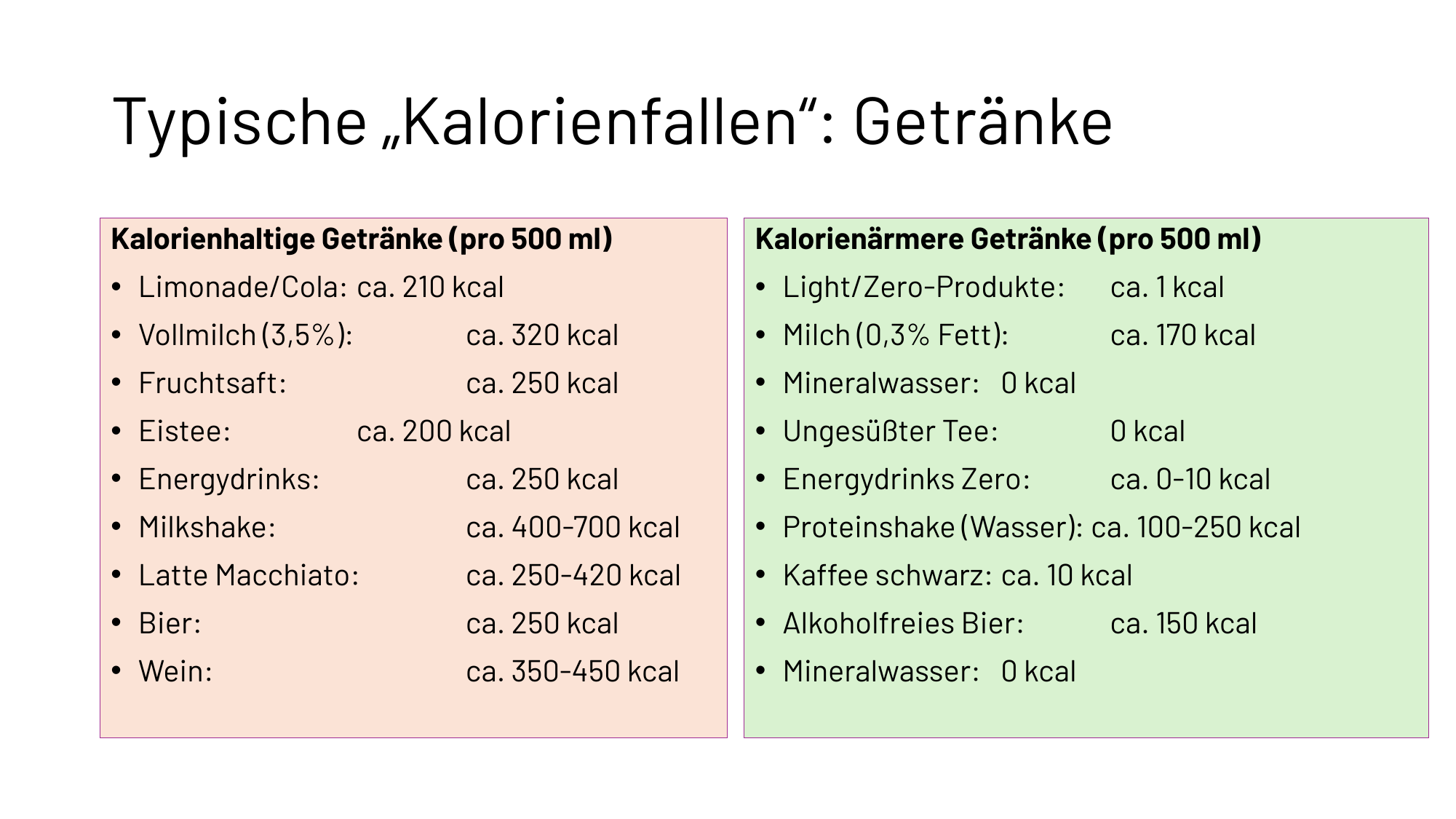

# Typische „Kalorienfallen“: Getränke
Kalorienhaltige Getränke (pro 500 ml)
Limonade/Cola: 	ca. 210 kcal
Vollmilch (3,5%): 	ca. 320 kcal
Fruchtsaft: 		ca. 250 kcal
Eistee: 		ca. 200 kcal
Energydrinks: 		ca. 250 kcal
Milkshake: 		ca. 400-700 kcal
Latte Macchiato: 	ca. 250-420 kcal
Bier: 			ca. 250 kcal
Wein: 			ca. 350-450 kcal

Kalorienärmere Getränke (pro 500 ml)
Light/Zero-Produkte: 	ca. 1 kcal
Milch (0,3% Fett): 	ca. 170 kcal
Mineralwasser: 	0 kcal
Ungesüßter Tee: 	0 kcal
Energydrinks Zero: 	ca. 0-10 kcal
Proteinshake (Wasser): ca. 100-250 kcal
Kaffee schwarz: 	ca. 10 kcal
Alkoholfreies Bier: 	ca. 150 kcal
Mineralwasser: 	0 kcal